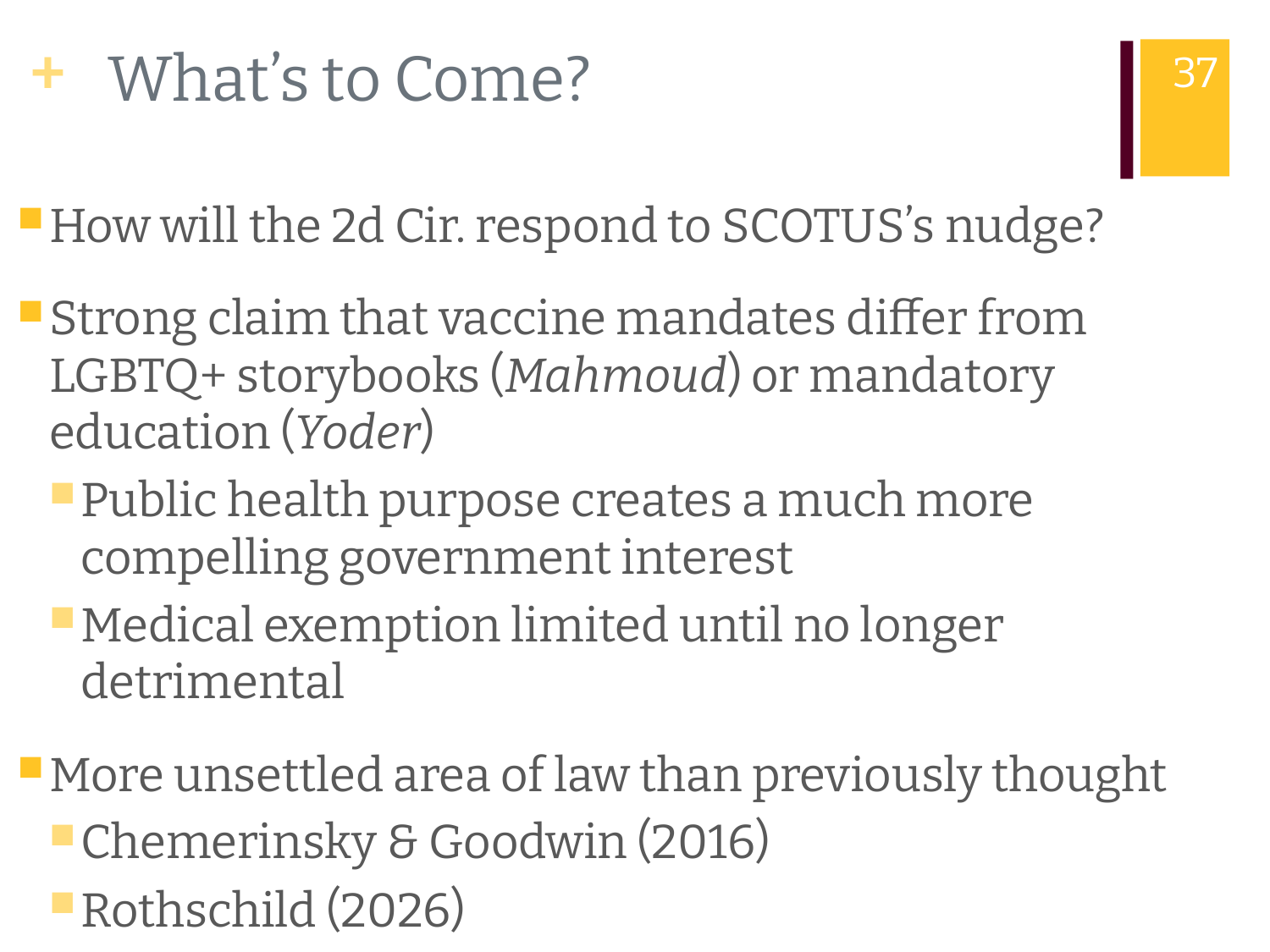

# What’s to Come?
37
How will the 2d Cir. respond to SCOTUS’s nudge?
Strong claim that vaccine mandates differ from LGBTQ+ storybooks (Mahmoud) or mandatory education (Yoder)
Public health purpose creates a much more compelling government interest
Medical exemption limited until no longer detrimental
More unsettled area of law than previously thought
Chemerinsky & Goodwin (2016)
Rothschild (2026)